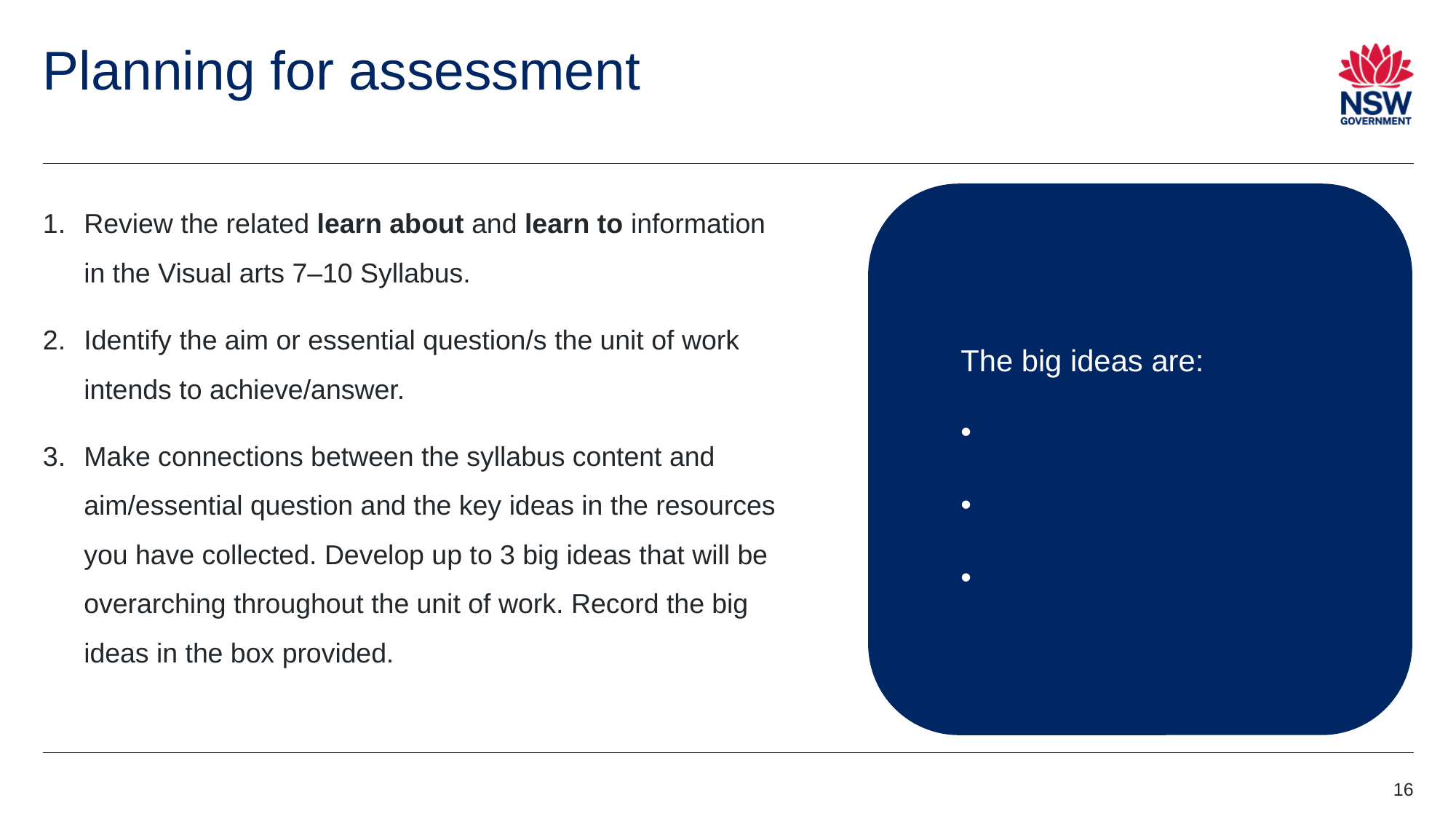

# Planning for assessment
The big ideas are:

Review the related learn about and learn to information in the Visual arts 7–10 Syllabus.
Identify the aim or essential question/s the unit of work intends to achieve/answer.
Make connections between the syllabus content and aim/essential question and the key ideas in the resources you have collected. Develop up to 3 big ideas that will be overarching throughout the unit of work. Record the big ideas in the box provided.

16